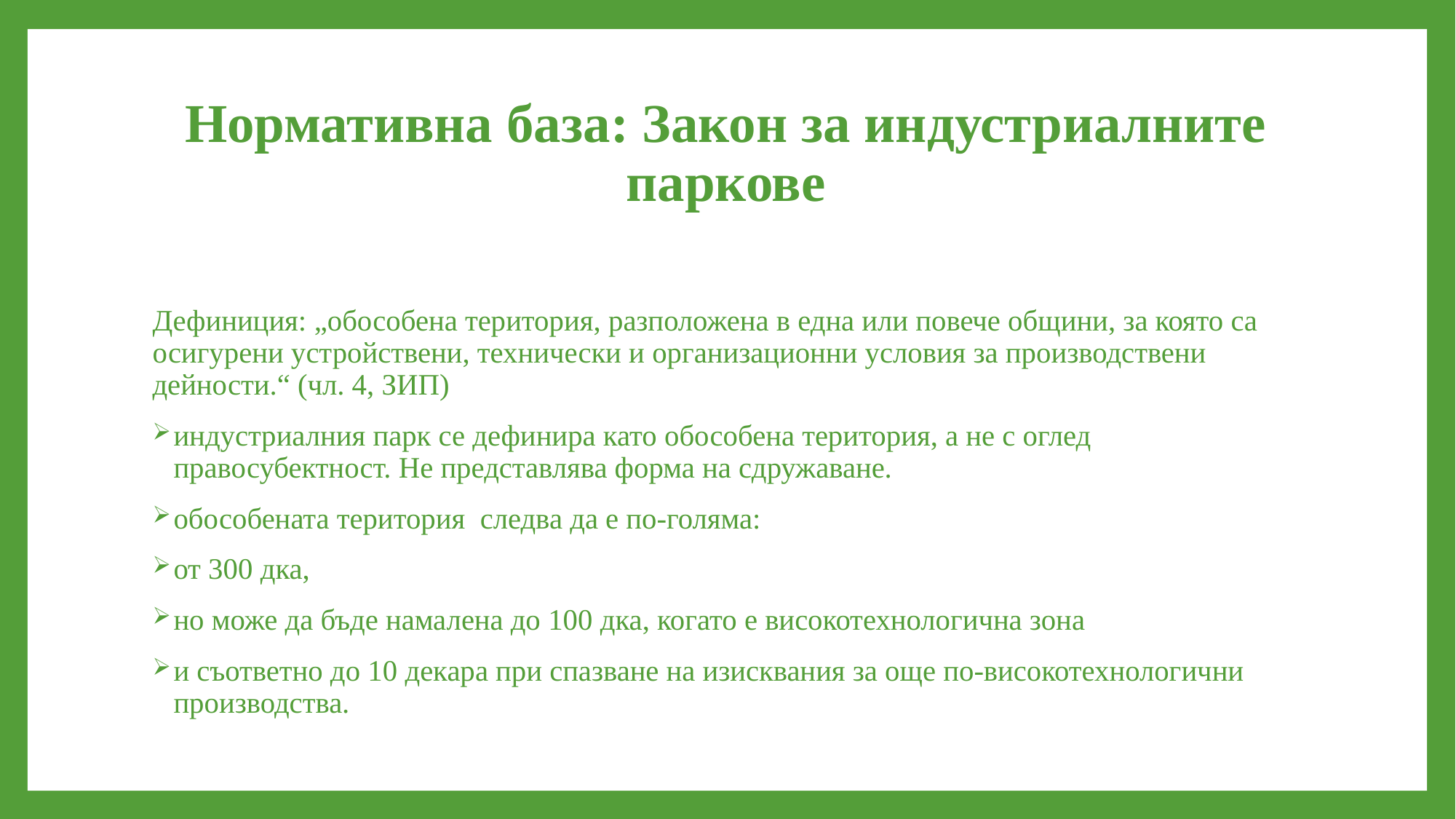

# Нормативна база: Закон за индустриалните паркове

Дефиниция: „обособена територия, разположена в една или повече общини, за която са осигурени устройствени, технически и организационни условия за производствени дейности.“ (чл. 4, ЗИП)
индустриалния парк се дефинира като обособена територия, а не с оглед правосубектност. Не представлява форма на сдружаване.
обособената територия  следва да е по-голяма:
от 300 дка,
но може да бъде намалена до 100 дка, когато е високотехнологична зона
и съответно до 10 декара при спазване на изисквания за още по-високотехнологични производства.